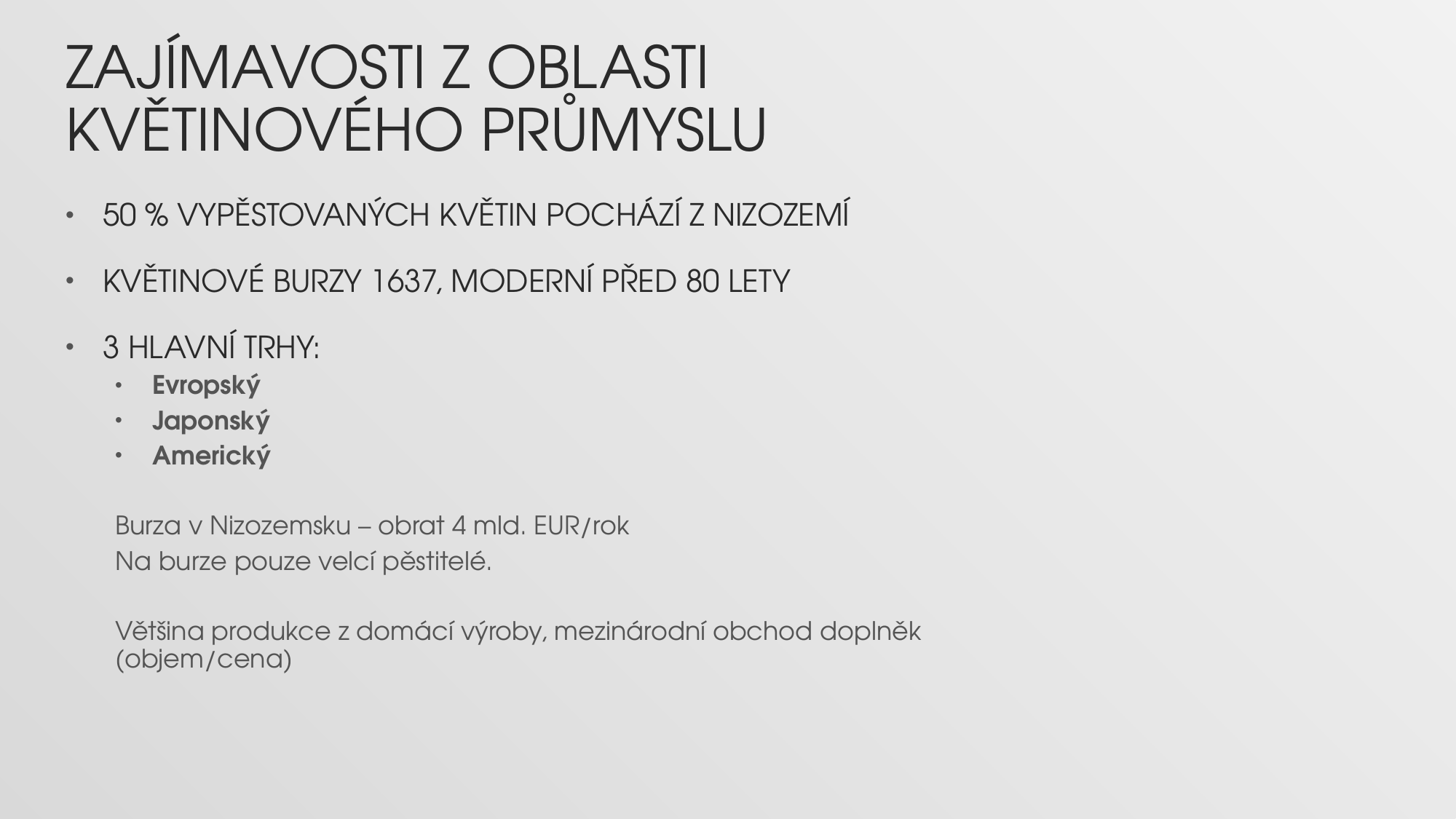

# Zajímavosti z oblasti květinového průmyslu
50 % vypěstovaných květin pochází z Nizozemí

květinové burzy 1637, moderní před 80 lety

3 hlavní trhy:
Evropský
Japonský
Americký

Burza v Nizozemsku – obrat 4 mld. EUR/rok
Na burze pouze velcí pěstitelé.

Většina produkce z domácí výroby, mezinárodní obchod doplněk (objem/cena)